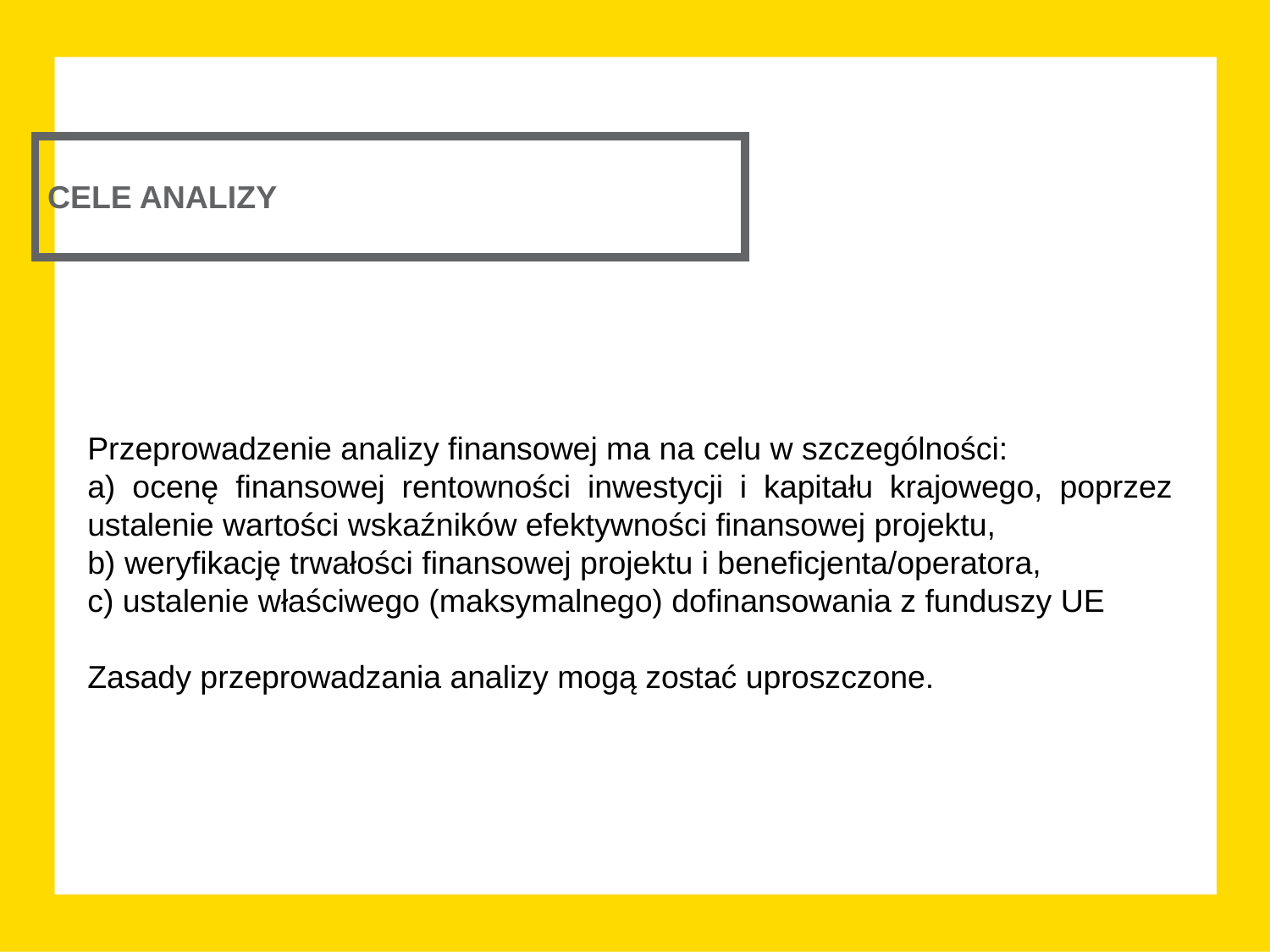

CELE ANALIZY

Przeprowadzenie analizy finansowej ma na celu w szczególności:
a) ocenę finansowej rentowności inwestycji i kapitału krajowego, poprzez ustalenie wartości wskaźników efektywności finansowej projektu,
b) weryfikację trwałości finansowej projektu i beneficjenta/operatora,
c) ustalenie właściwego (maksymalnego) dofinansowania z funduszy UE

Zasady przeprowadzania analizy mogą zostać uproszczone.